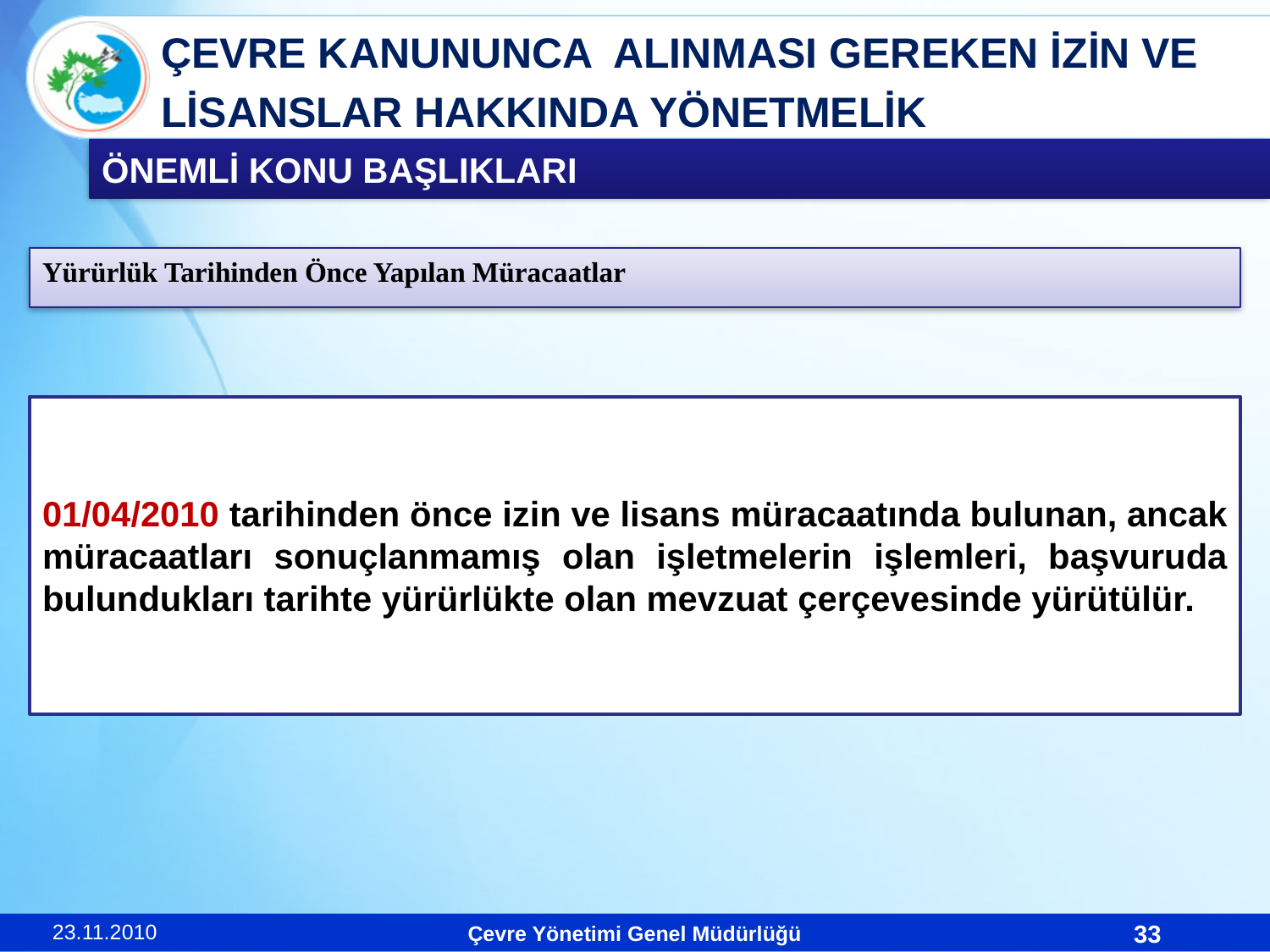

ÇEVRE KANUNUNCA  ALINMASI GEREKEN İZİN VE
LİSANSLAR HAKKINDA YÖNETMELİK
ÖNEMLİ KONU BAŞLIKLARI
Yürürlük Tarihinden Önce Yapılan Müracaatlar

01/04/2010 tarihinden önce izin ve lisans müracaatında bulunan, ancak müracaatları sonuçlanmamış olan işletmelerin işlemleri, başvuruda bulundukları tarihte yürürlükte olan mevzuat çerçevesinde yürütülür.

23.11.2010
33